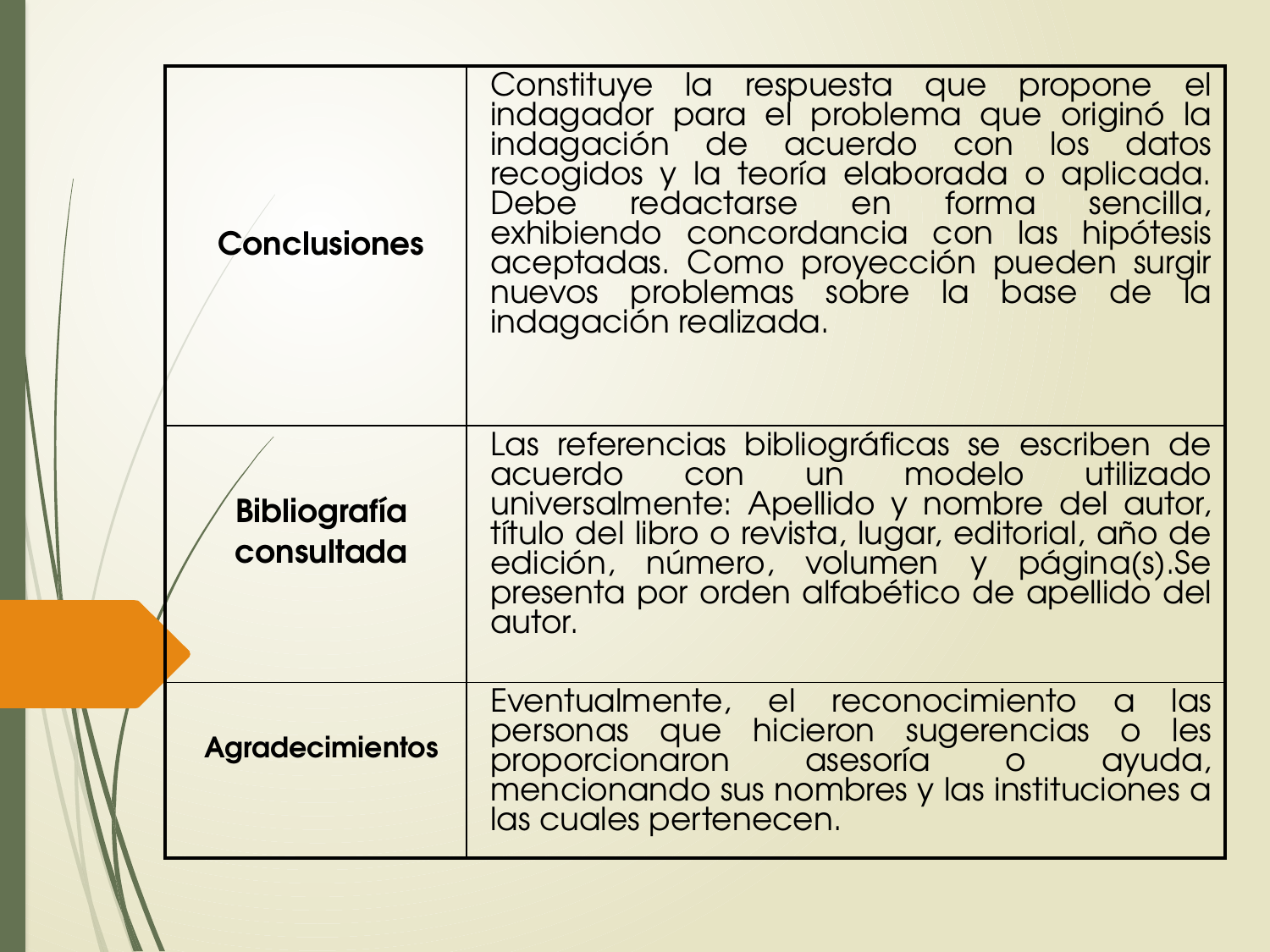

| Conclusiones | Constituye la respuesta que propone el indagador para el problema que originó la indagación de acuerdo con los datos recogidos y la teoría elaborada o aplicada. Debe redactarse en forma sencilla, exhibiendo concordancia con las hipótesis aceptadas. Como proyección pueden surgir nuevos problemas sobre la base de la indagación realizada. |
| --- | --- |
| Bibliografía consultada | Las referencias bibliográficas se escriben de acuerdo con un modelo utilizado universalmente: Apellido y nombre del autor, título del libro o revista, lugar, editorial, año de edición, número, volumen y página(s).Se presenta por orden alfabético de apellido del autor. |
| Agradecimientos | Eventualmente, el reconocimiento a las personas que hicieron sugerencias o les proporcionaron asesoría o ayuda, mencionando sus nombres y las instituciones a las cuales pertenecen. |